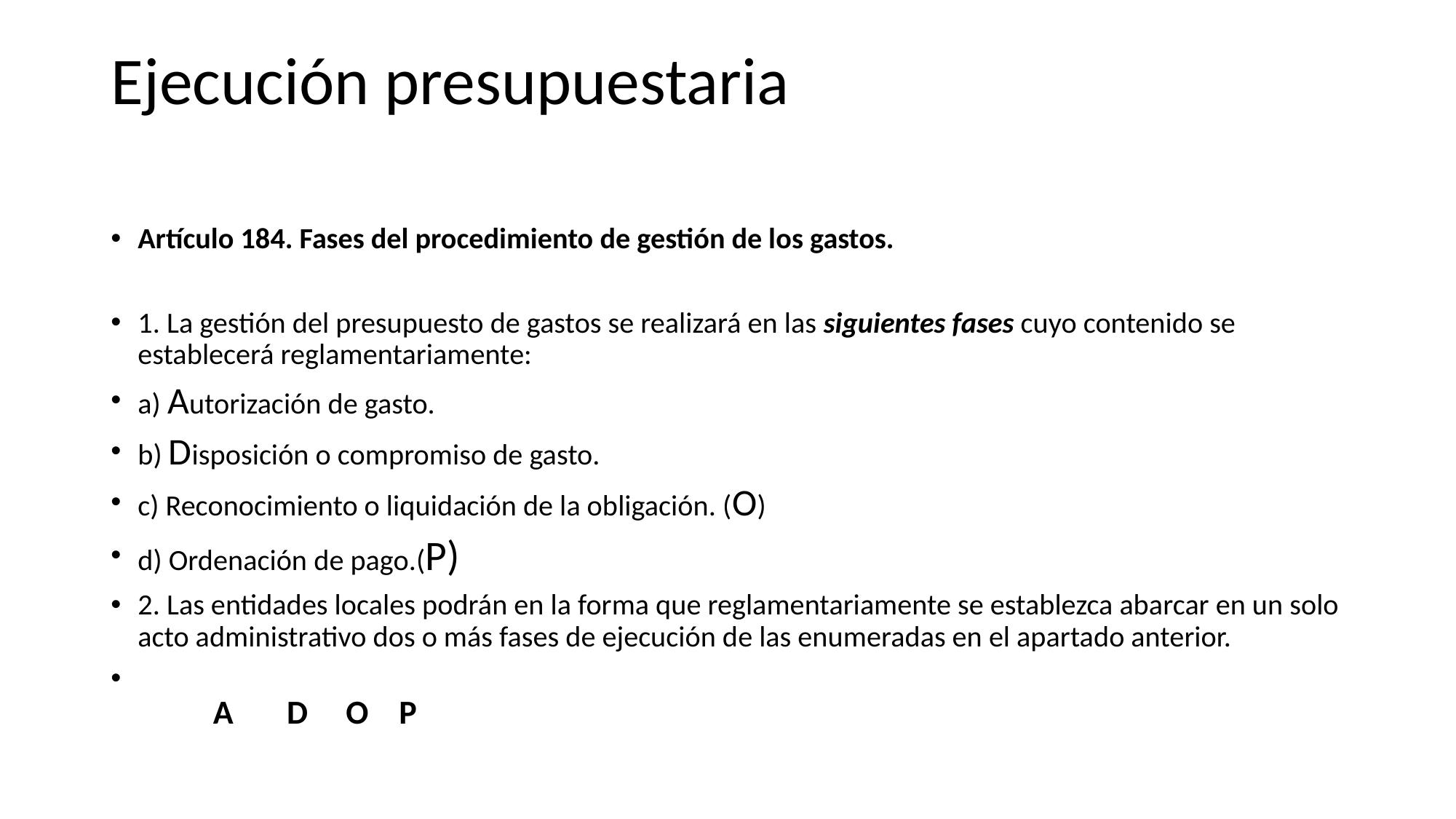

# Ejecución presupuestaria
Artículo 184. Fases del procedimiento de gestión de los gastos.

1. La gestión del presupuesto de gastos se realizará en las siguientes fases cuyo contenido se establecerá reglamentariamente:
a) Autorización de gasto.
b) Disposición o compromiso de gasto.
c) Reconocimiento o liquidación de la obligación. (O)
d) Ordenación de pago.(P)
2. Las entidades locales podrán en la forma que reglamentariamente se establezca abarcar en un solo acto administrativo dos o más fases de ejecución de las enumeradas en el apartado anterior.
	A       D     O    P